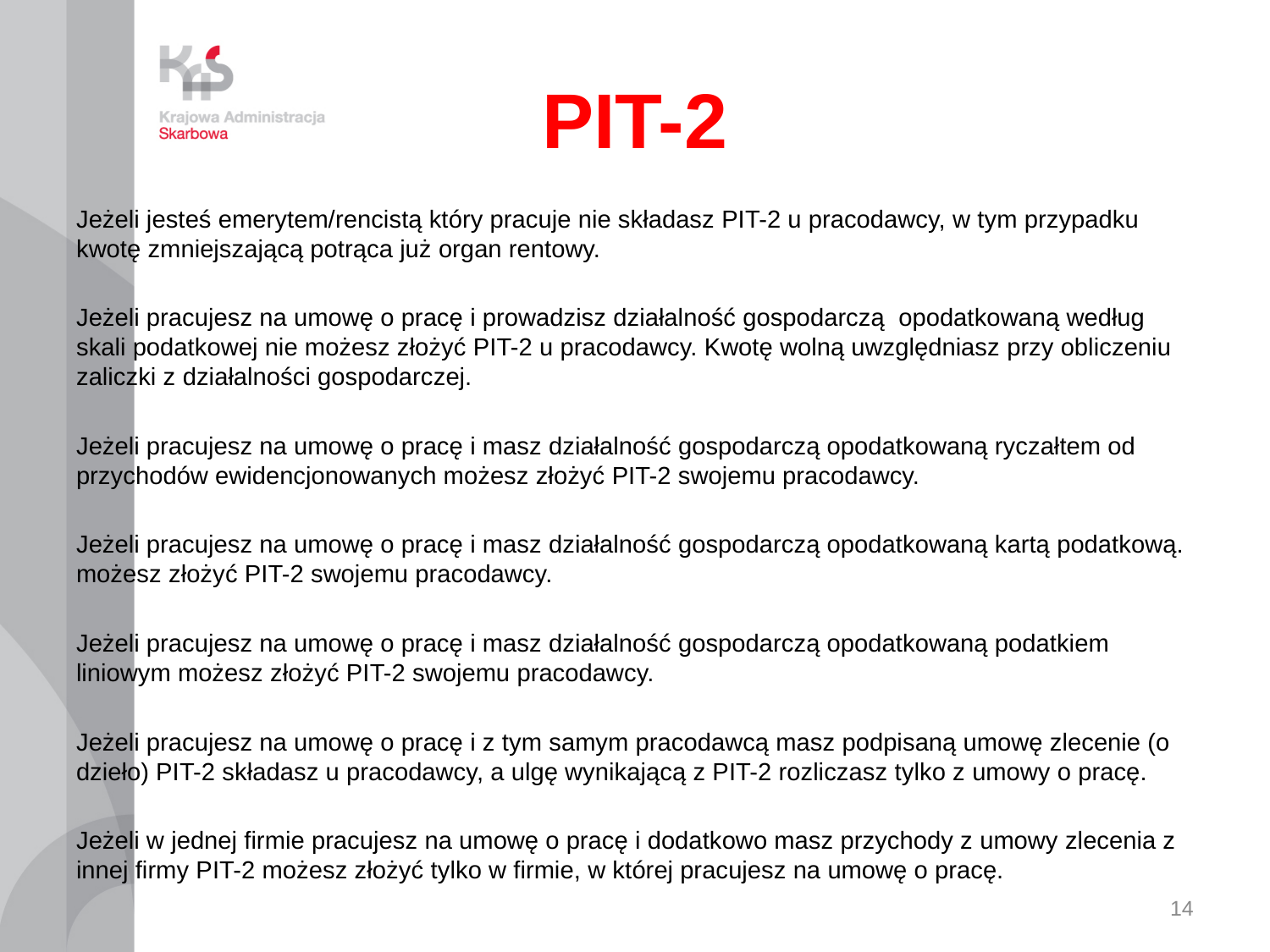

# PIT-2
Jeżeli jesteś emerytem/rencistą który pracuje nie składasz PIT-2 u pracodawcy, w tym przypadku kwotę zmniejszającą potrąca już organ rentowy.

Jeżeli pracujesz na umowę o pracę i prowadzisz działalność gospodarczą  opodatkowaną według skali podatkowej nie możesz złożyć PIT-2 u pracodawcy. Kwotę wolną uwzględniasz przy obliczeniu zaliczki z działalności gospodarczej.

Jeżeli pracujesz na umowę o pracę i masz działalność gospodarczą opodatkowaną ryczałtem od przychodów ewidencjonowanych możesz złożyć PIT-2 swojemu pracodawcy.

Jeżeli pracujesz na umowę o pracę i masz działalność gospodarczą opodatkowaną kartą podatkową. możesz złożyć PIT-2 swojemu pracodawcy.

Jeżeli pracujesz na umowę o pracę i masz działalność gospodarczą opodatkowaną podatkiem liniowym możesz złożyć PIT-2 swojemu pracodawcy.

Jeżeli pracujesz na umowę o pracę i z tym samym pracodawcą masz podpisaną umowę zlecenie (o dzieło) PIT-2 składasz u pracodawcy, a ulgę wynikającą z PIT-2 rozliczasz tylko z umowy o pracę.

Jeżeli w jednej firmie pracujesz na umowę o pracę i dodatkowo masz przychody z umowy zlecenia z innej firmy PIT-2 możesz złożyć tylko w firmie, w której pracujesz na umowę o pracę.

14